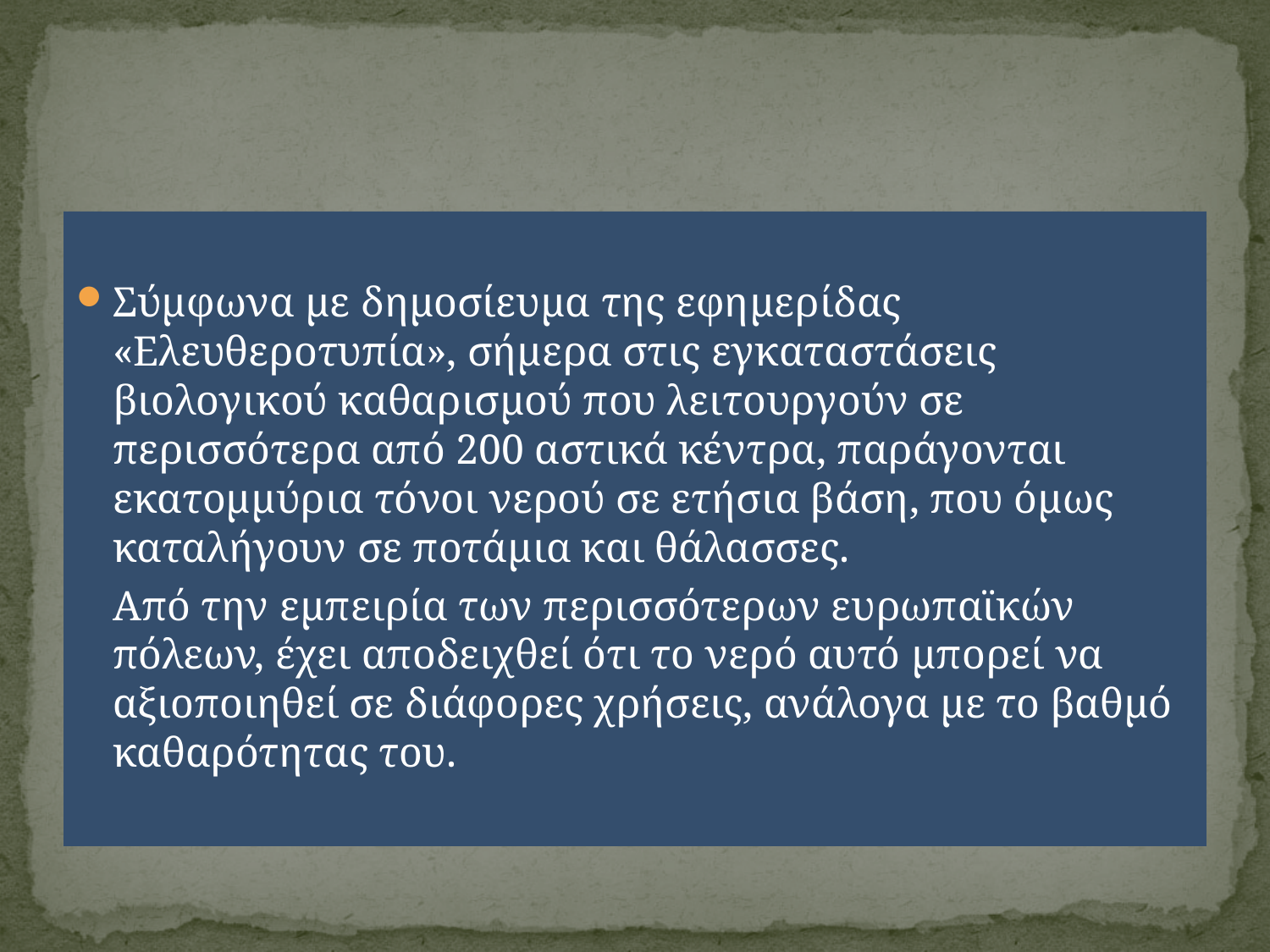

Σύμφωνα με δημοσίευμα της εφημερίδας «Ελευθεροτυπία», σήμερα στις εγκαταστάσεις βιολογικού καθαρισμού που λειτουργούν σε περισσότερα από 200 αστικά κέντρα, παράγονται εκατομμύρια τόνοι νερού σε ετήσια βάση, που όμως καταλήγουν σε ποτάμια και θάλασσες.
	Από την εμπειρία των περισσότερων ευρωπαϊκών πόλεων, έχει αποδειχθεί ότι το νερό αυτό μπορεί να αξιοποιηθεί σε διάφορες χρήσεις, ανάλογα με το βαθμό καθαρότητας του.